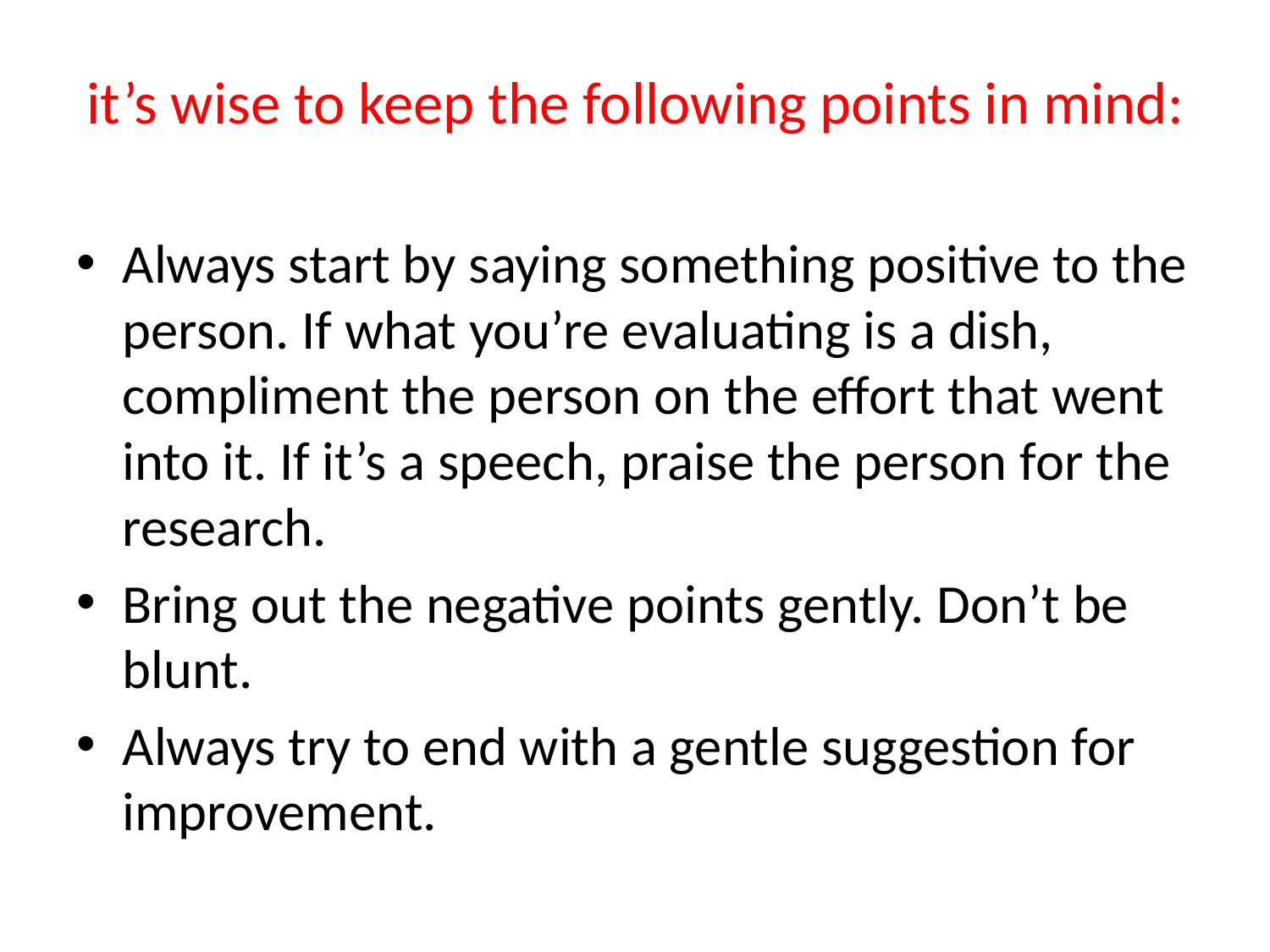

# it’s wise to keep the following points in mind:
Always start by saying something positive to the person. If what you’re evaluating is a dish, compliment the person on the effort that went into it. If it’s a speech, praise the person for the research.
Bring out the negative points gently. Don’t be blunt.
Always try to end with a gentle suggestion for improvement.